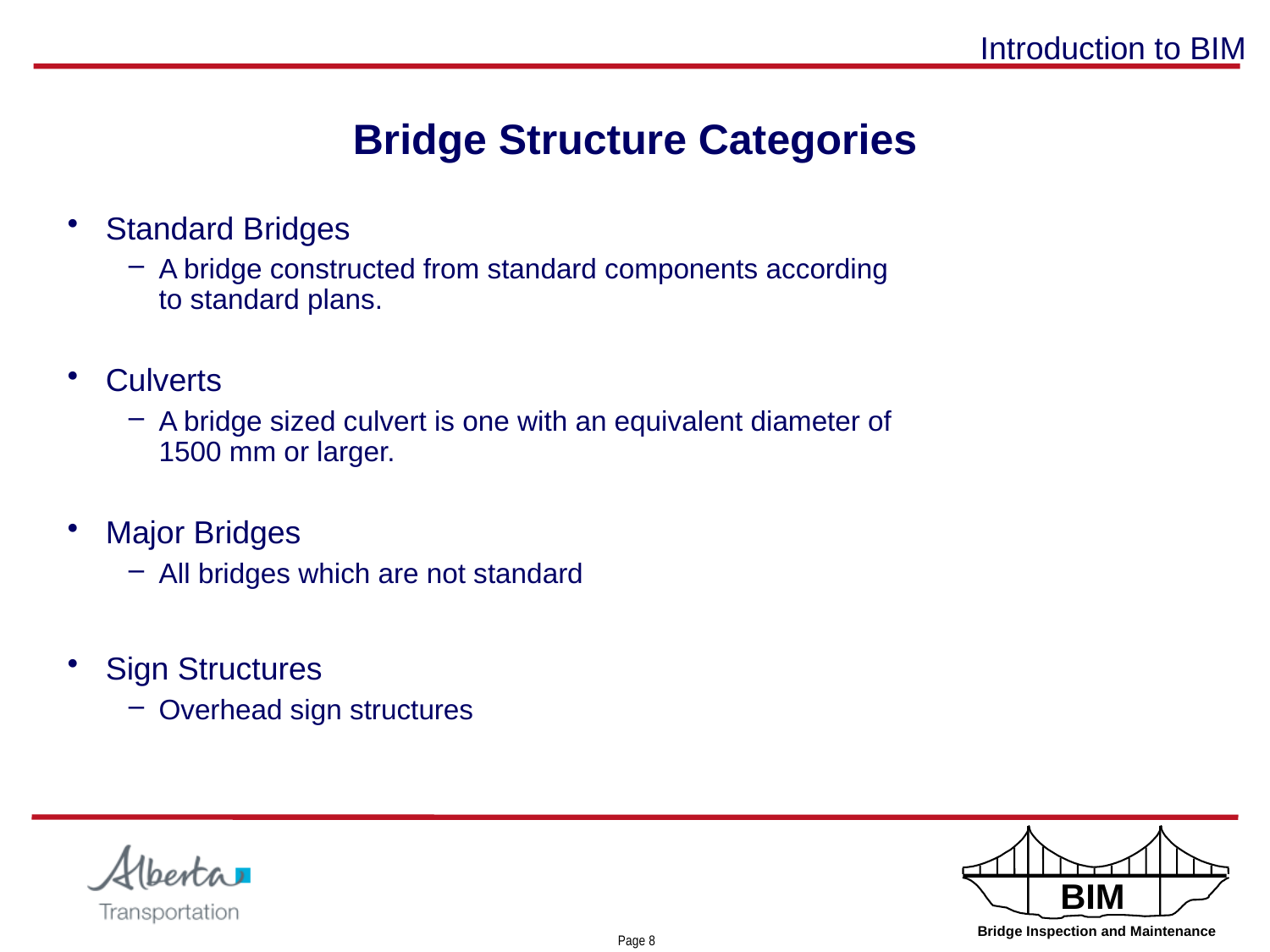

# Bridge Structure Categories
Standard Bridges
A bridge constructed from standard components according to standard plans.

Culverts
A bridge sized culvert is one with an equivalent diameter of 1500 mm or larger.

Major Bridges
All bridges which are not standard

Sign Structures
Overhead sign structures

Page 8